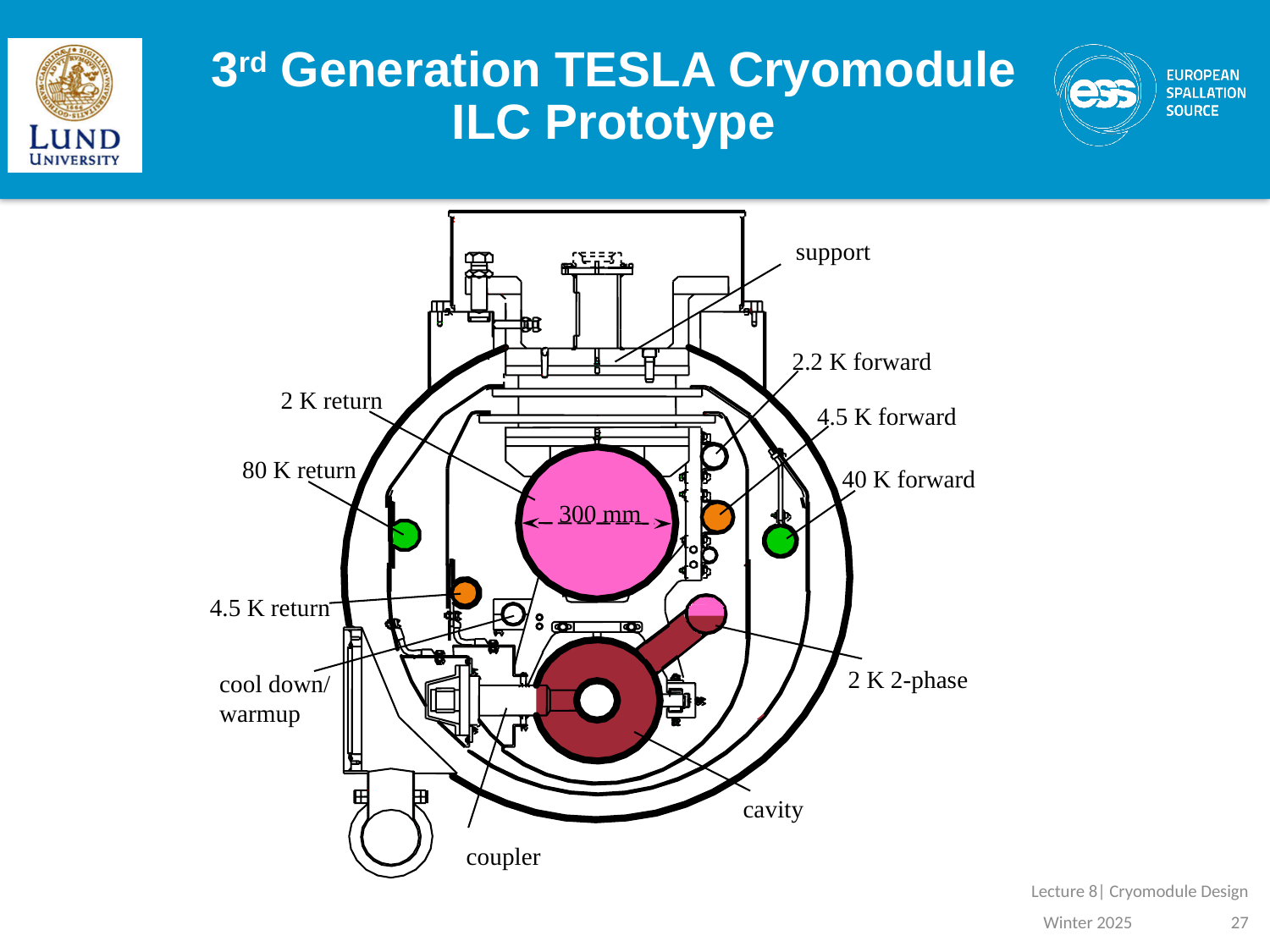

# 3rd Generation TESLA Cryomodule ILC Prototype

support

2.2 K forward

2 K return

4.5 K forward

80 K return

40 K forward

300 mm

4.5 K return

2 K 2-phase

cool down/
warmup

cavity

coupler
Lecture 8| Cryomodule Design
Winter 2025
27